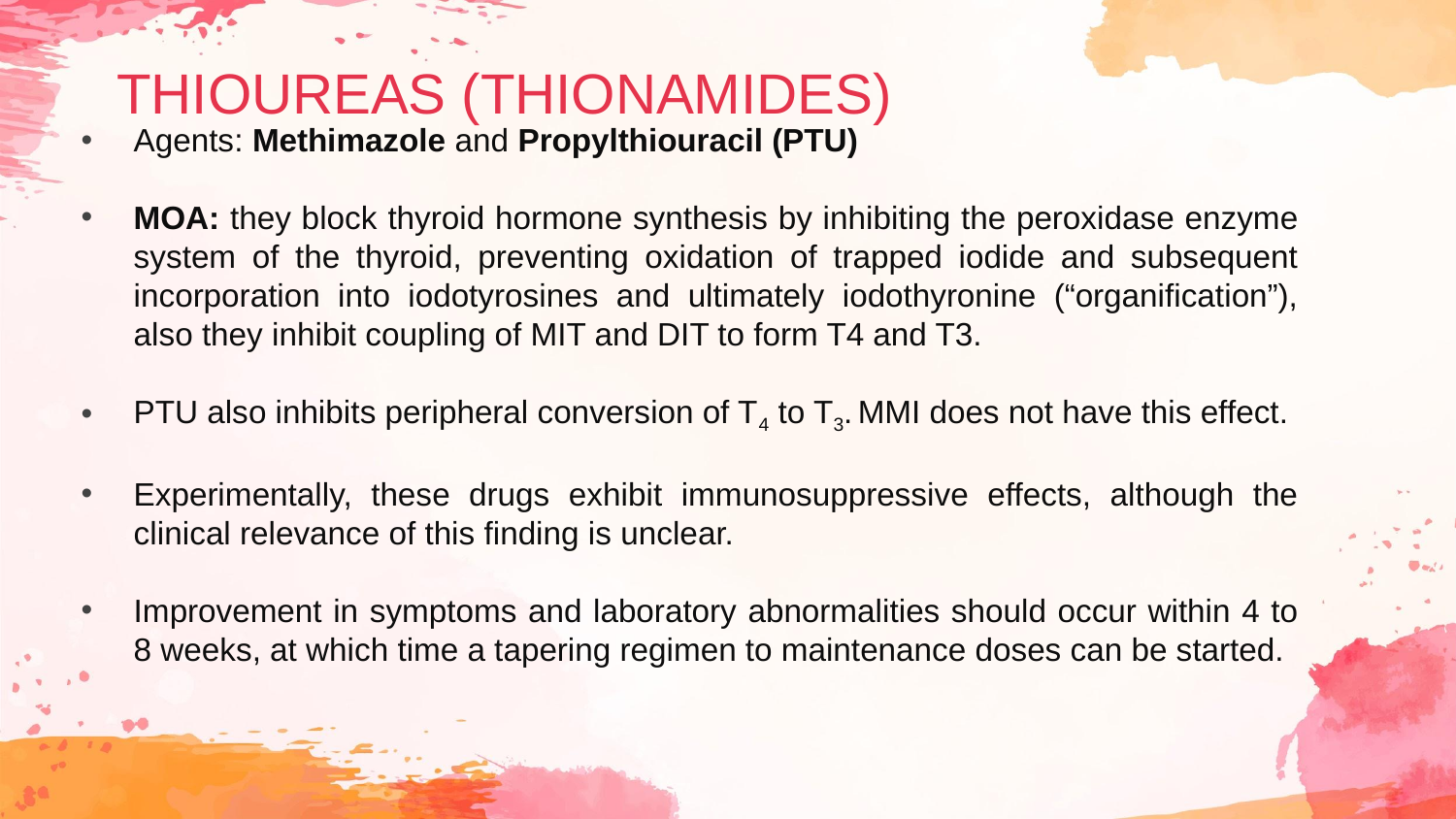

# THIOUREAS (THIONAMIDES)
Agents: Methimazole and Propylthiouracil (PTU)

MOA: they block thyroid hormone synthesis by inhibiting the peroxidase enzyme system of the thyroid, preventing oxidation of trapped iodide and subsequent incorporation into iodotyrosines and ultimately iodothyronine (“organification”), also they inhibit coupling of MIT and DIT to form T4 and T3.

PTU also inhibits peripheral conversion of T4 to T3. MMI does not have this effect.

Experimentally, these drugs exhibit immunosuppressive effects, although the clinical relevance of this finding is unclear.

Improvement in symptoms and laboratory abnormalities should occur within 4 to 8 weeks, at which time a tapering regimen to maintenance doses can be started.